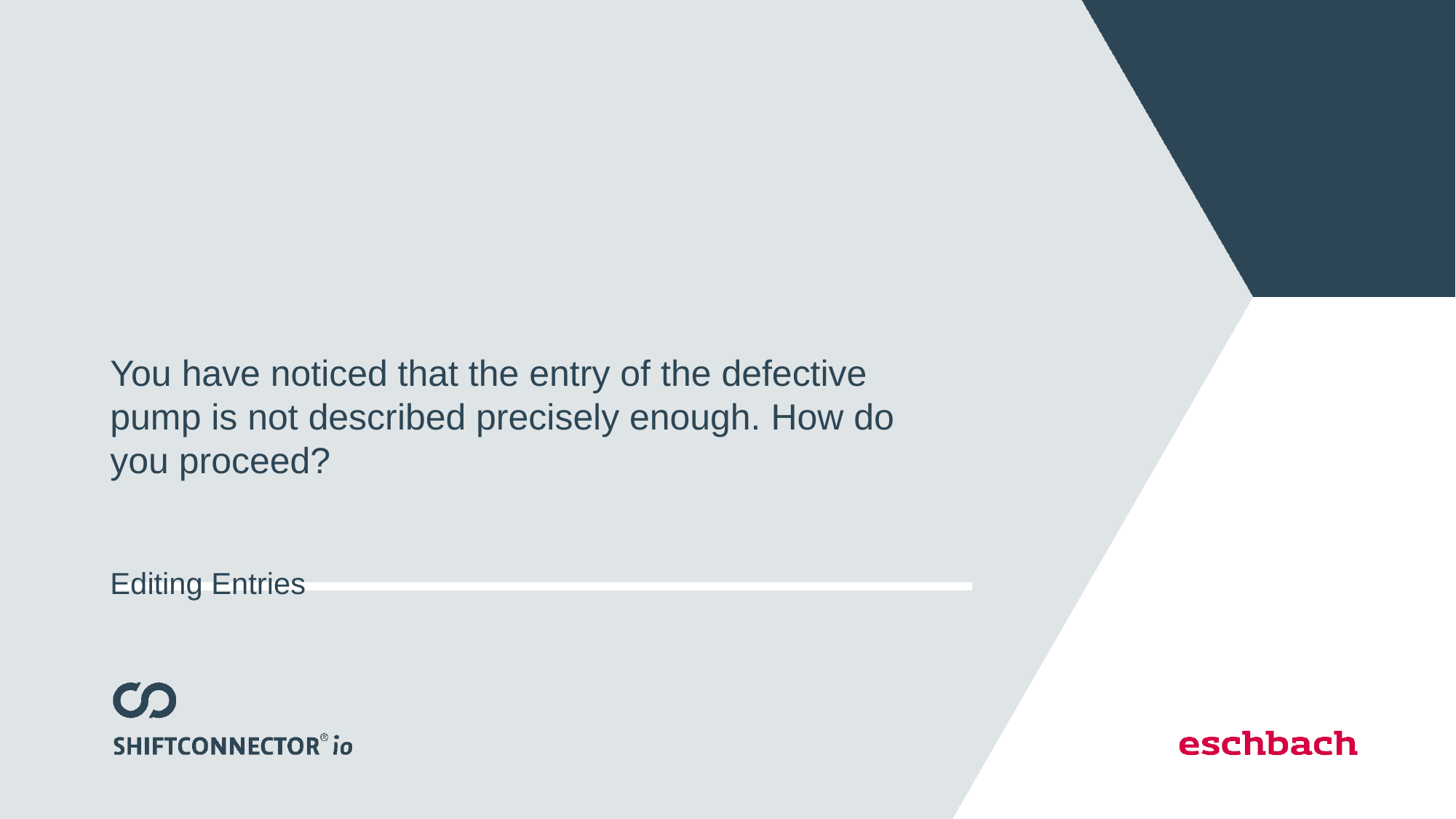

# You have noticed that the entry of the defective pump is not described precisely enough. How do you proceed?
Editing Entries
27